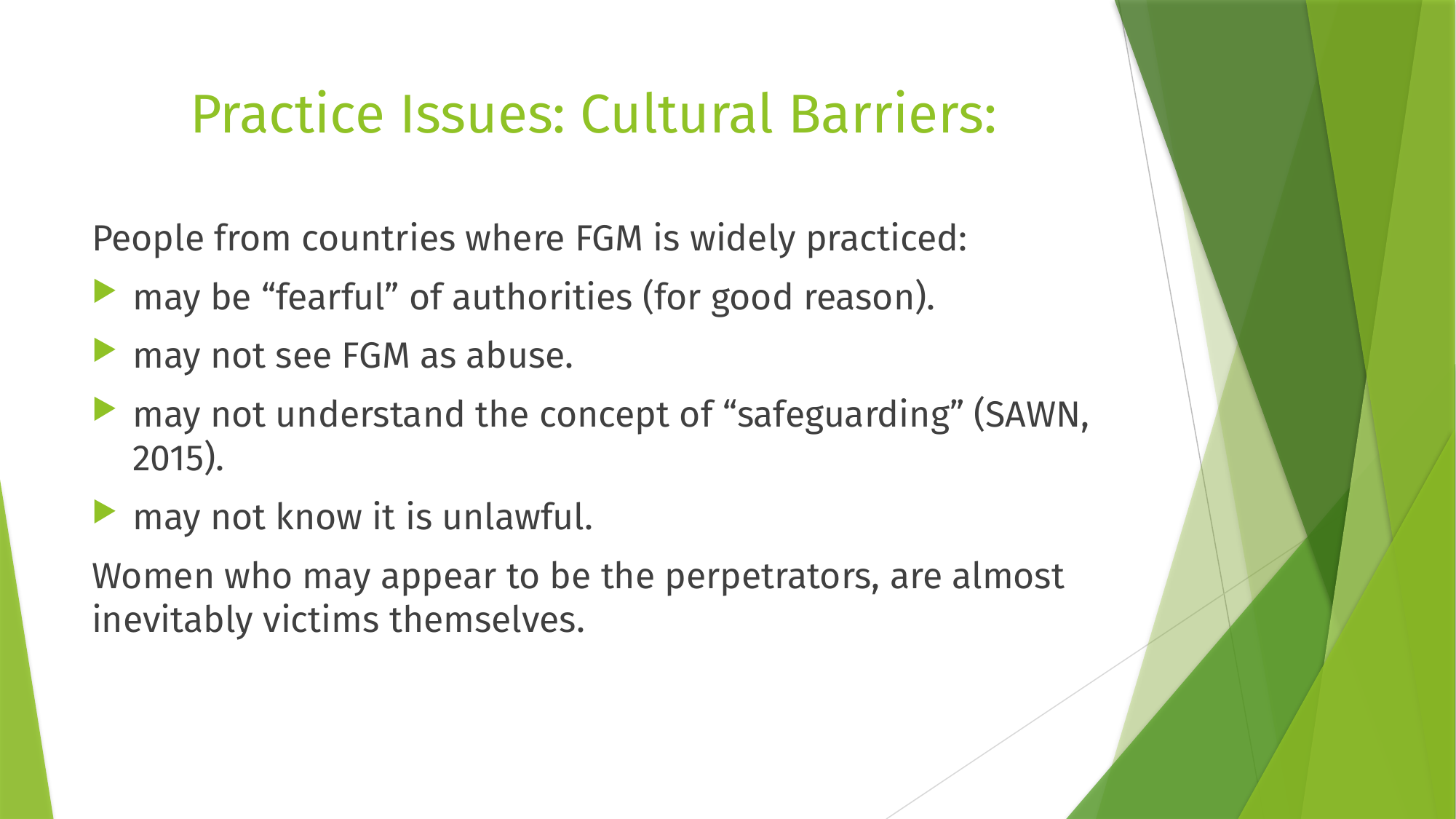

# Practice Issues: Cultural Barriers:
People from countries where FGM is widely practiced:
may be “fearful” of authorities (for good reason).
may not see FGM as abuse.
may not understand the concept of “safeguarding” (SAWN, 2015).
may not know it is unlawful.
Women who may appear to be the perpetrators, are almost inevitably victims themselves.